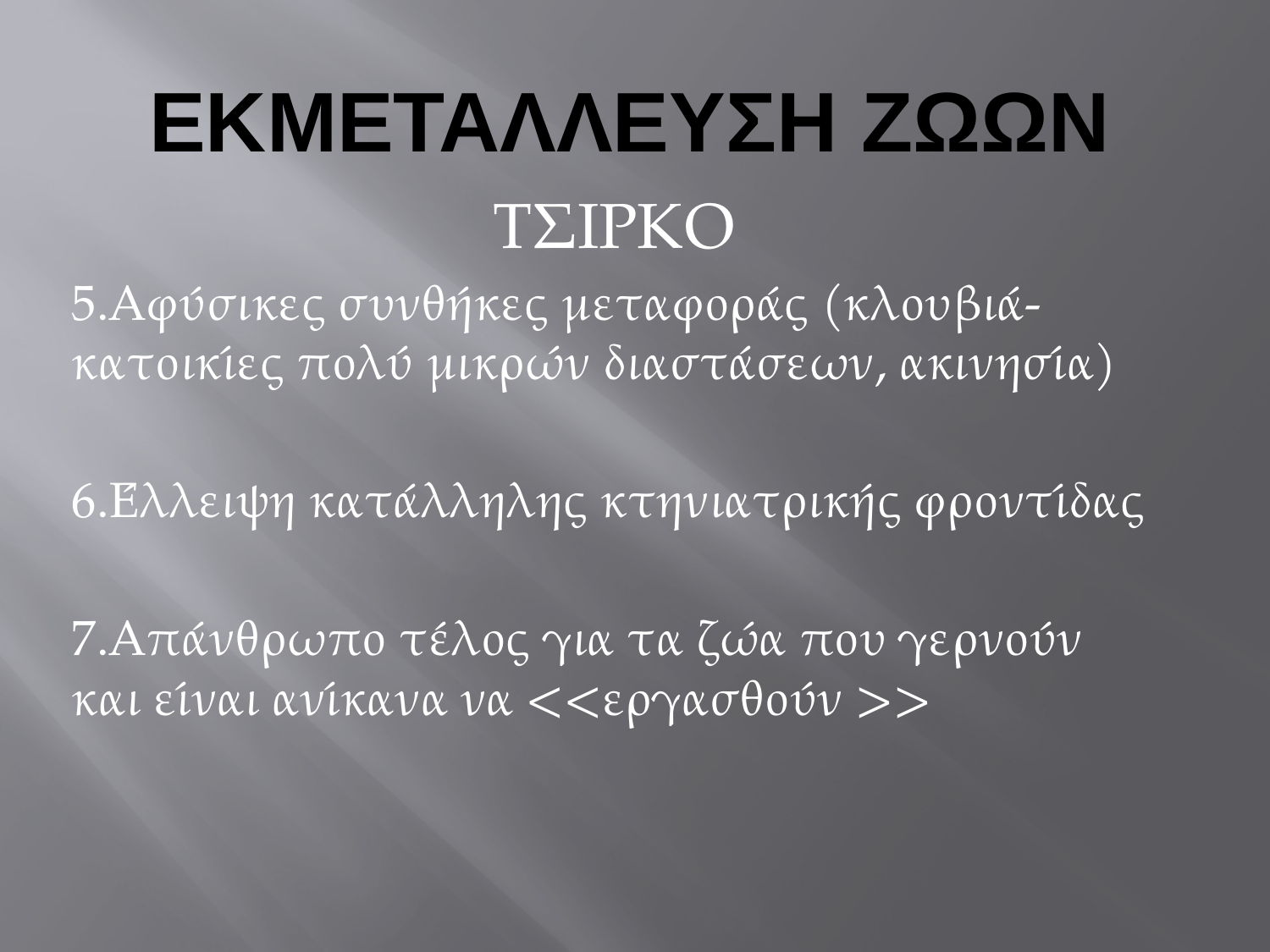

# Εκμεταλλευση ζωων
ΤΣΙΡΚΟ
5.Αφύσικες συνθήκες μεταφοράς (κλουβιά- κατοικίες πολύ μικρών διαστάσεων, ακινησία)

6.Έλλειψη κατάλληλης κτηνιατρικής φροντίδας

7.Απάνθρωπο τέλος για τα ζώα που γερνούν και είναι ανίκανα να <<εργασθούν >>